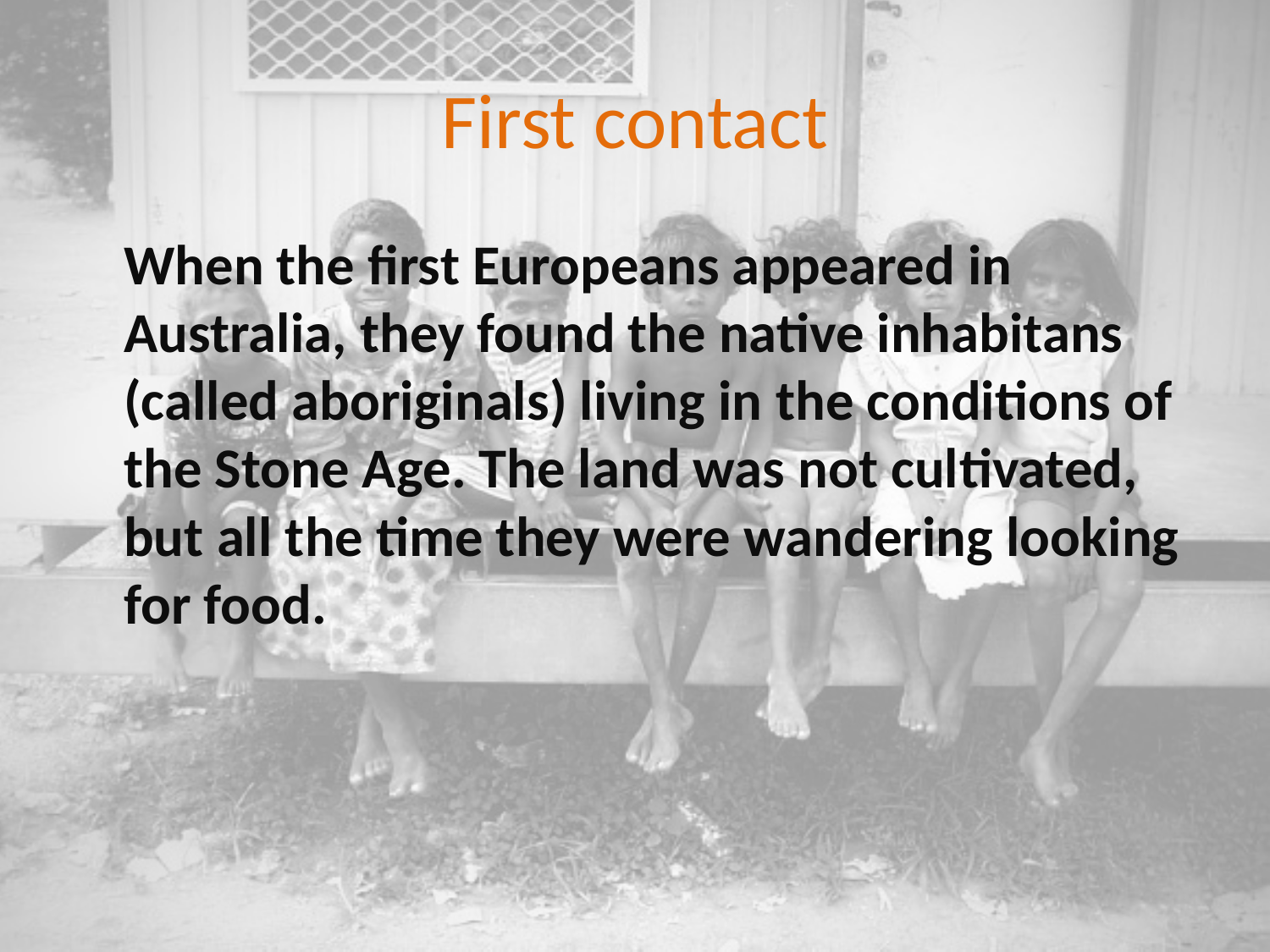

# First contact
	When the first Europeans appeared in Australia, they found the native inhabitans (called aboriginals) living in the conditions of the Stone Age. The land was not cultivated, but all the time they were wandering looking for food.